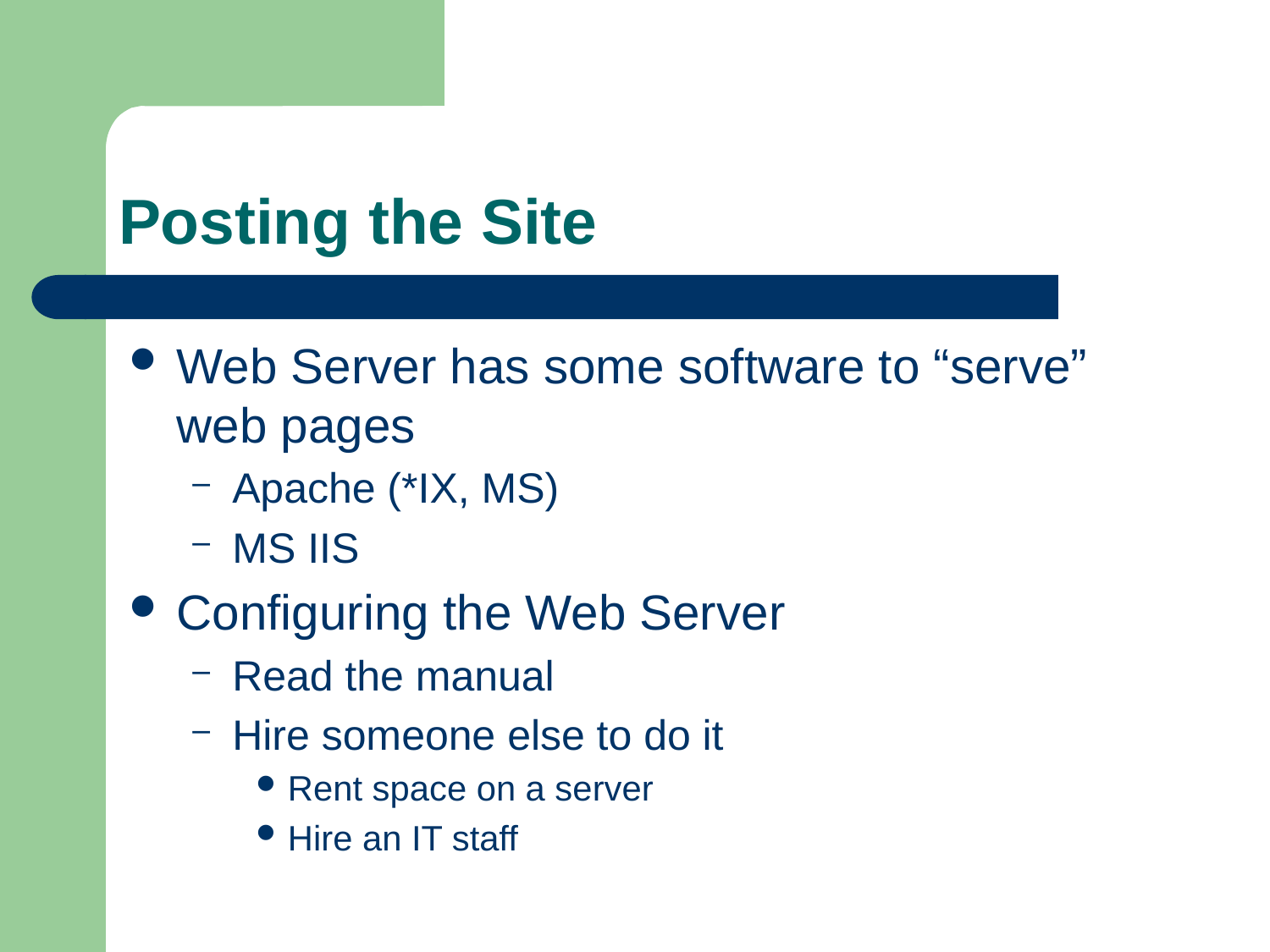

# Posting the Site
Web Server has some software to “serve” web pages
Apache (*IX, MS)
MS IIS
Configuring the Web Server
Read the manual
Hire someone else to do it
Rent space on a server
Hire an IT staff